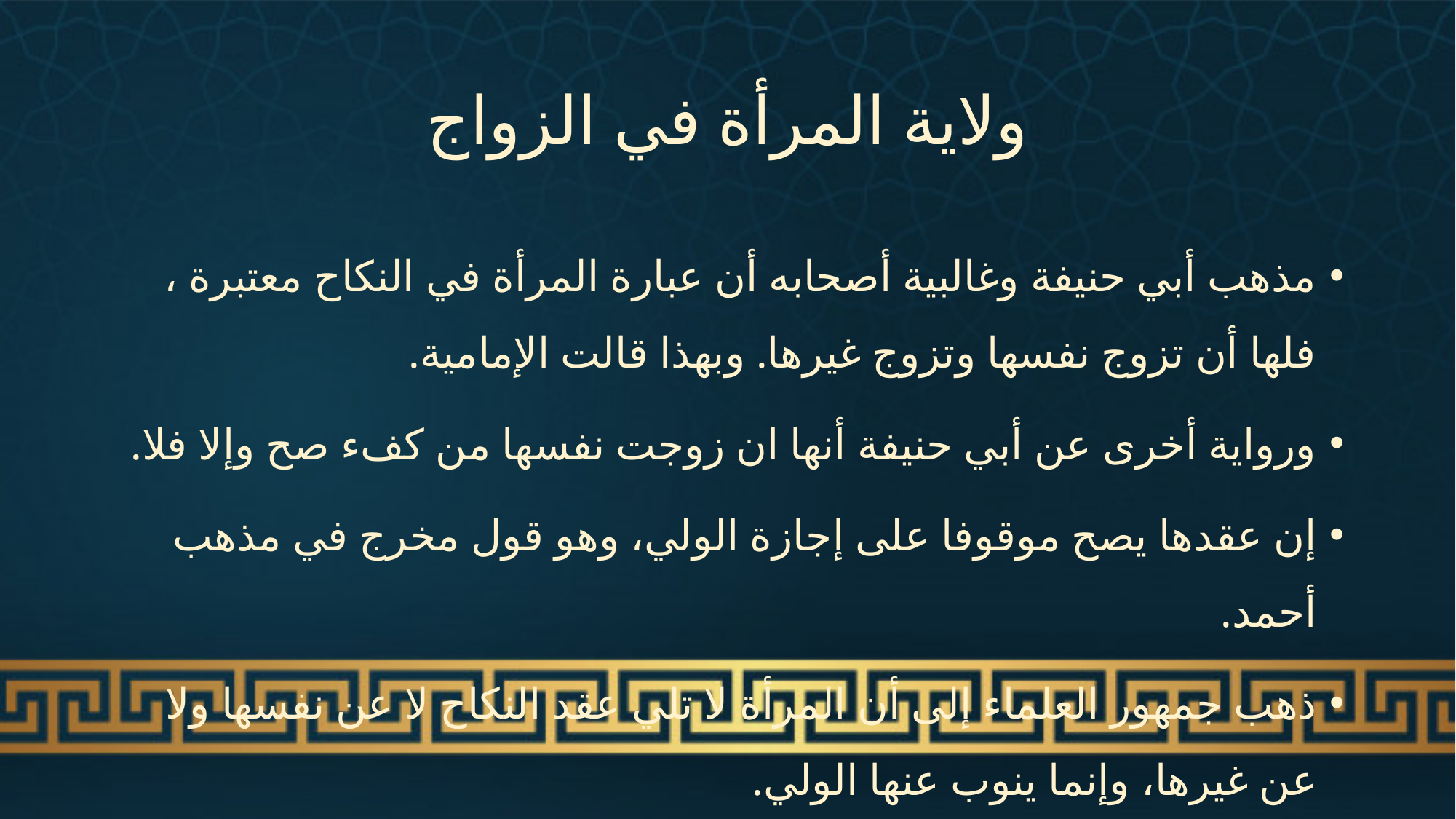

# ولاية المرأة في الزواج
مذهب أبي حنيفة وغالبية أصحابه أن عبارة المرأة في النكاح معتبرة ، فلها أن تزوج نفسها وتزوج غيرها. وبهذا قالت الإمامية.
ورواية أخرى عن أبي حنيفة أنها ان زوجت نفسها من كفء صح وإلا فلا.
إن عقدها يصح موقوفا على إجازة الولي، وهو قول مخرج في مذهب أحمد.
ذهب جمهور العلماء إلى أن المرأة لا تلي عقد النكاح لا عن نفسها ولا عن غيرها، وإنما ينوب عنها الولي.